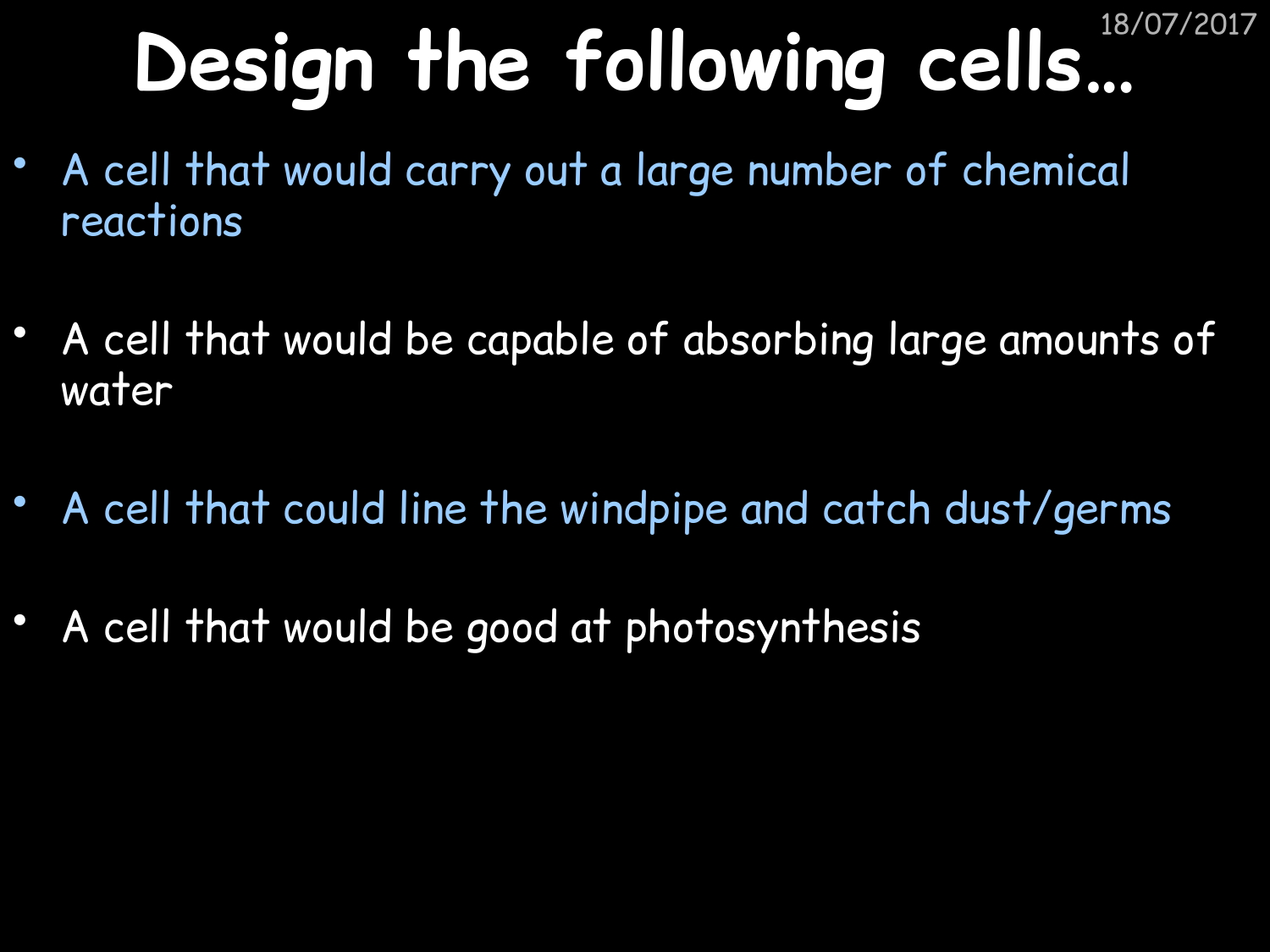

# Design the following cells…
18/07/2017
A cell that would carry out a large number of chemical reactions

A cell that would be capable of absorbing large amounts of water

A cell that could line the windpipe and catch dust/germs

A cell that would be good at photosynthesis